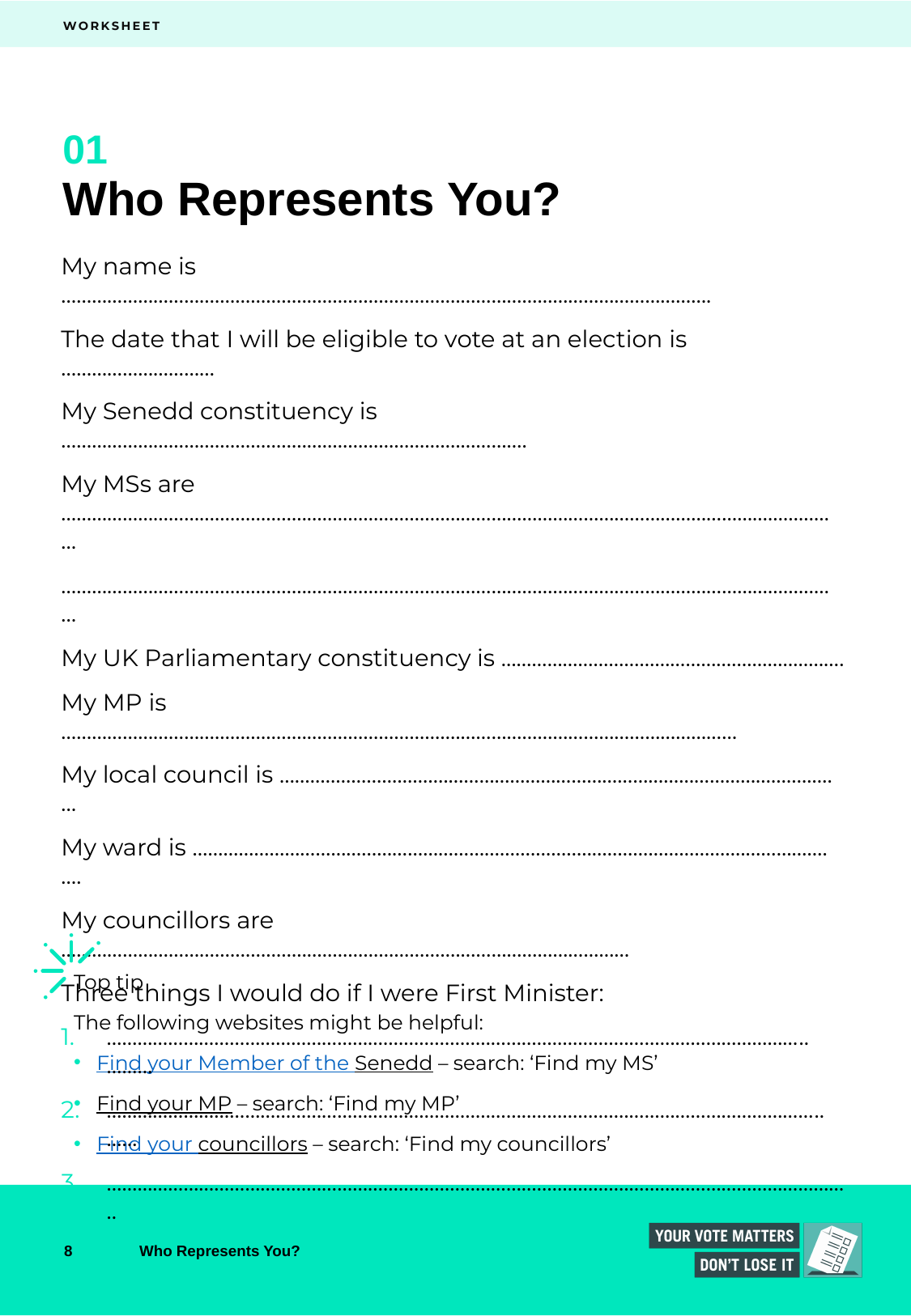

WORKSHEET
01
# Who Represents You?
My name is ……………………………………………………………………………………………………………….
The date that I will be eligible to vote at an election is …………………………
My Senedd constituency is ……………………………………………………………………………….
My MSs are ………………………………………………………………………………………………………………………………………
………………………………………………………………………………………………………………………………………
My UK Parliamentary constituency is ………………………………………………………….
My MP is ……………………………………………………………………………………………………………………
My local council is …………………………………………………………………………………………..….…
My ward is …………………………………………………………………………………………………………….….
My councillors are …………………………………………………………………………………………………
Three things I would do if I were First Minister:
………………………………………………………………………………………………………………………..………
…………………………………………………………………………………………………………………………..……
………………………………………………………………………………………………………………………………..

Top tip
The following websites might be helpful:
Find your Member of the Senedd – search: ‘Find my MS’
Find your MP – search: ‘Find my MP’
Find your councillors – search: ‘Find my councillors’
8
Who Represents You?